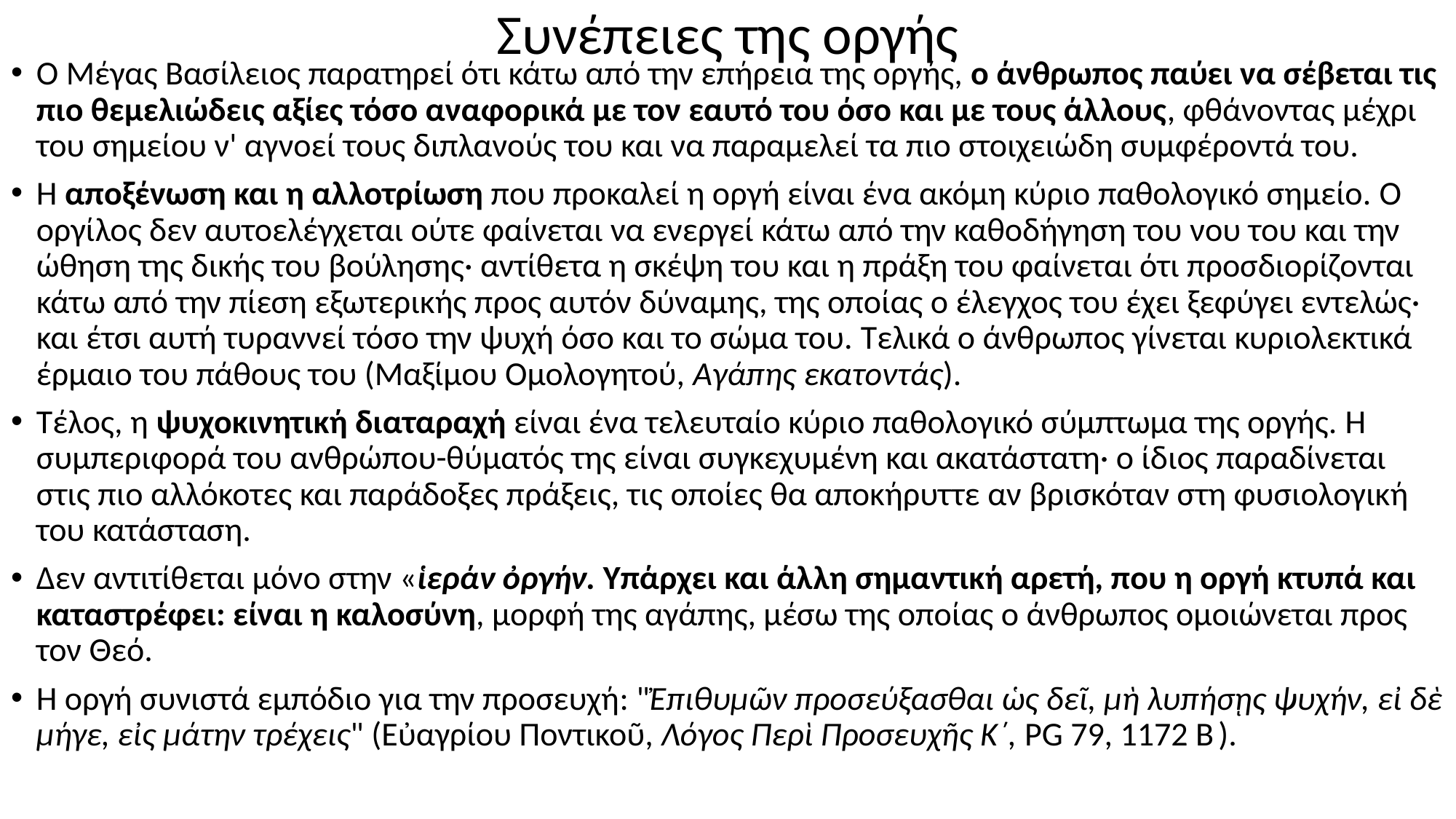

# Συνέπειες της οργής
Ο Μέγας Βασίλειος παρατηρεί ότι κάτω από την επήρεια της οργής, ο άνθρωπος παύει να σέβεται τις πιο θεμελιώδεις αξίες τόσο αναφορικά με τον εαυτό του όσο και με τους άλλους, φθάνοντας μέχρι του σημείου ν' αγνοεί τους διπλανούς του και να παραμελεί τα πιο στοιχειώδη συμφέροντά του.
Η αποξένωση και η αλλοτρίωση που προκαλεί η οργή είναι ένα ακόμη κύριο παθολογικό σημείο. Ο οργίλος δεν αυτοελέγχεται ούτε φαίνεται να ενεργεί κάτω από την καθοδήγηση του νου του και την ώθηση της δικής του βούλησης· αντίθετα η σκέψη του και η πράξη του φαίνεται ότι προσδιορίζονται κάτω από την πίεση εξωτερικής προς αυτόν δύναμης, της οποίας ο έλεγχος του έχει ξεφύγει εντελώς· και έτσι αυτή τυραννεί τόσο την ψυχή όσο και το σώμα του. Τελικά ο άνθρωπος γίνεται κυριολεκτικά έρμαιο του πάθους του (Μαξίμου Ομολογητού, Αγάπης εκατοντάς).
Τέλος, η ψυχοκινητική διαταραχή είναι ένα τελευταίο κύριο παθολογικό σύμπτωμα της οργής. Η συμπεριφορά του ανθρώπου-θύματός της είναι συγκεχυμένη και ακατάστατη· ο ίδιος παραδίνεται στις πιο αλλόκοτες και παράδοξες πράξεις, τις οποίες θα αποκήρυττε αν βρισκόταν στη φυσιολογική του κατάσταση.
Δεν αντιτίθεται μόνο στην «ἱεράν ὀργήν. Υπάρχει και άλλη σημαντική αρετή, που η οργή κτυπά και καταστρέφει: είναι η καλοσύνη, μορφή της αγάπης, μέσω της οποίας ο άνθρωπος ομοιώνεται προς τον Θεό.
Η οργή συνιστά εμπόδιο για την προσευχή: "Ἐπιθυμῶν προσεύξασθαι ὡς δεῖ, μὴ λυπήσῃς ψυχήν, εἰ δὲ μήγε, εἰς μάτην τρέχεις" (Εὐαγρίου Ποντικοῦ, Λόγος Περὶ Προσευχῆς Κ΄, PG 79, 1172 Β ).